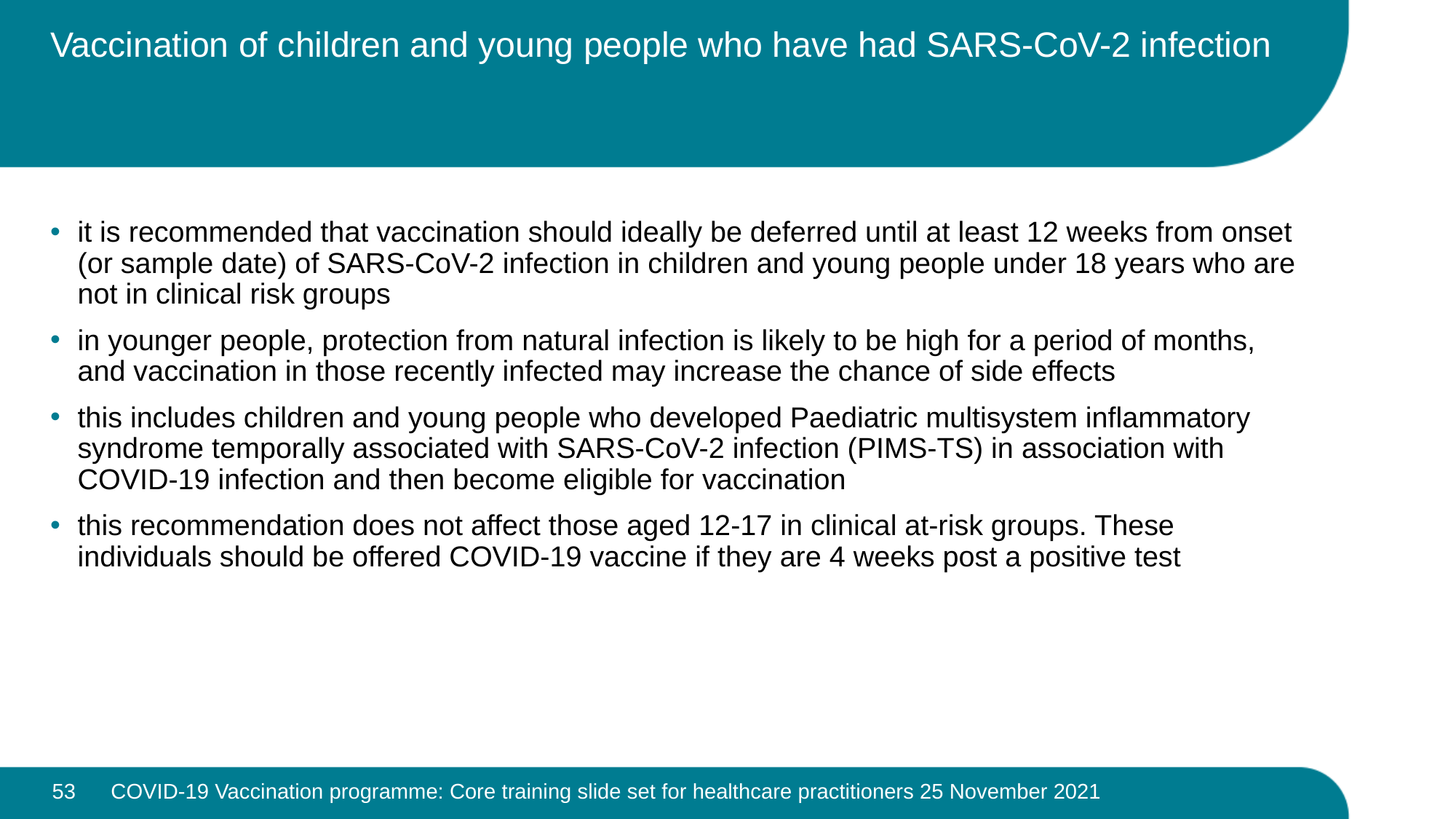

# Vaccination of children and young people who have had SARS-CoV-2 infection
it is recommended that vaccination should ideally be deferred until at least 12 weeks from onset (or sample date) of SARS-CoV-2 infection in children and young people under 18 years who are not in clinical risk groups
in younger people, protection from natural infection is likely to be high for a period of months, and vaccination in those recently infected may increase the chance of side effects
this includes children and young people who developed Paediatric multisystem inflammatory syndrome temporally associated with SARS-CoV-2 infection (PIMS-TS) in association with COVID-19 infection and then become eligible for vaccination
this recommendation does not affect those aged 12-17 in clinical at-risk groups. These individuals should be offered COVID-19 vaccine if they are 4 weeks post a positive test
53
COVID-19 Vaccination programme: Core training slide set for healthcare practitioners 25 November 2021